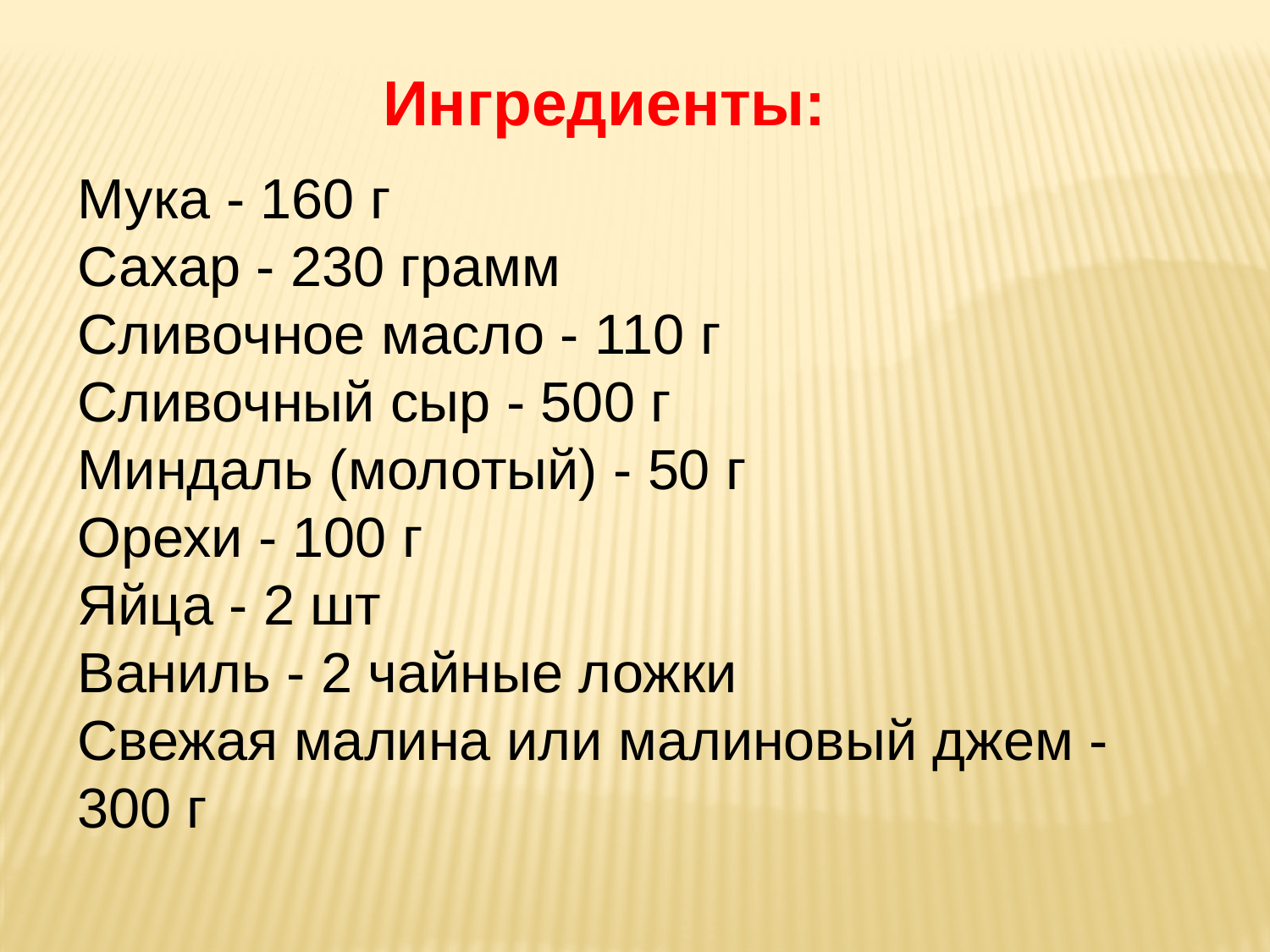

Ингредиенты:
Мука - 160 г
Сахар - 230 грамм
Сливочное масло - 110 г
Сливочный сыр - 500 г
Миндаль (молотый) - 50 г
Орехи - 100 г
Яйца - 2 шт
Ваниль - 2 чайные ложки
Свежая малина или малиновый джем - 300 г